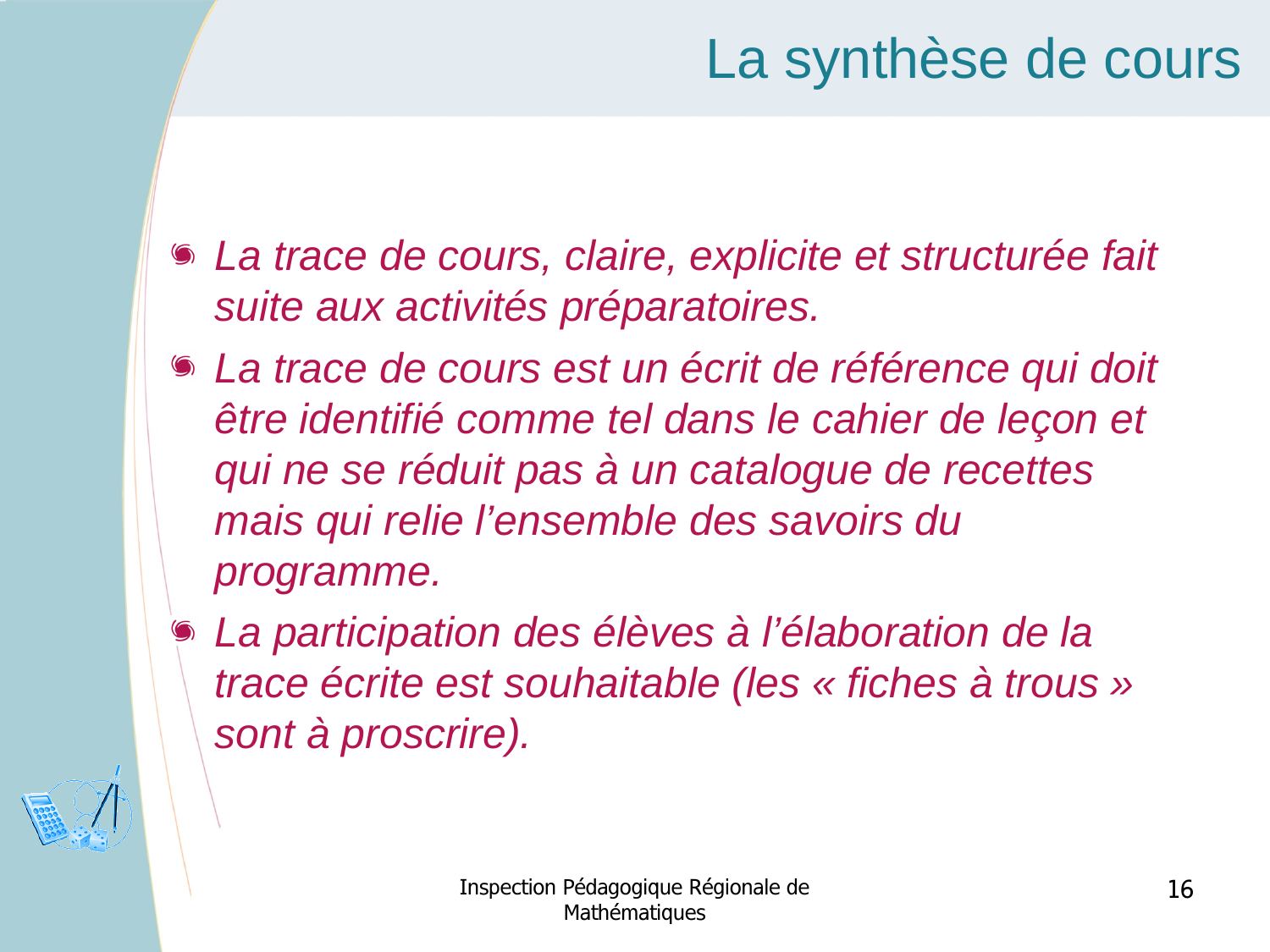

La synthèse de cours
La trace de cours, claire, explicite et structurée fait suite aux activités préparatoires.
La trace de cours est un écrit de référence qui doit être identifié comme tel dans le cahier de leçon et qui ne se réduit pas à un catalogue de recettes mais qui relie l’ensemble des savoirs du programme.
La participation des élèves à l’élaboration de la trace écrite est souhaitable (les « fiches à trous » sont à proscrire).
Inspection Pédagogique Régionale de Mathématiques
16